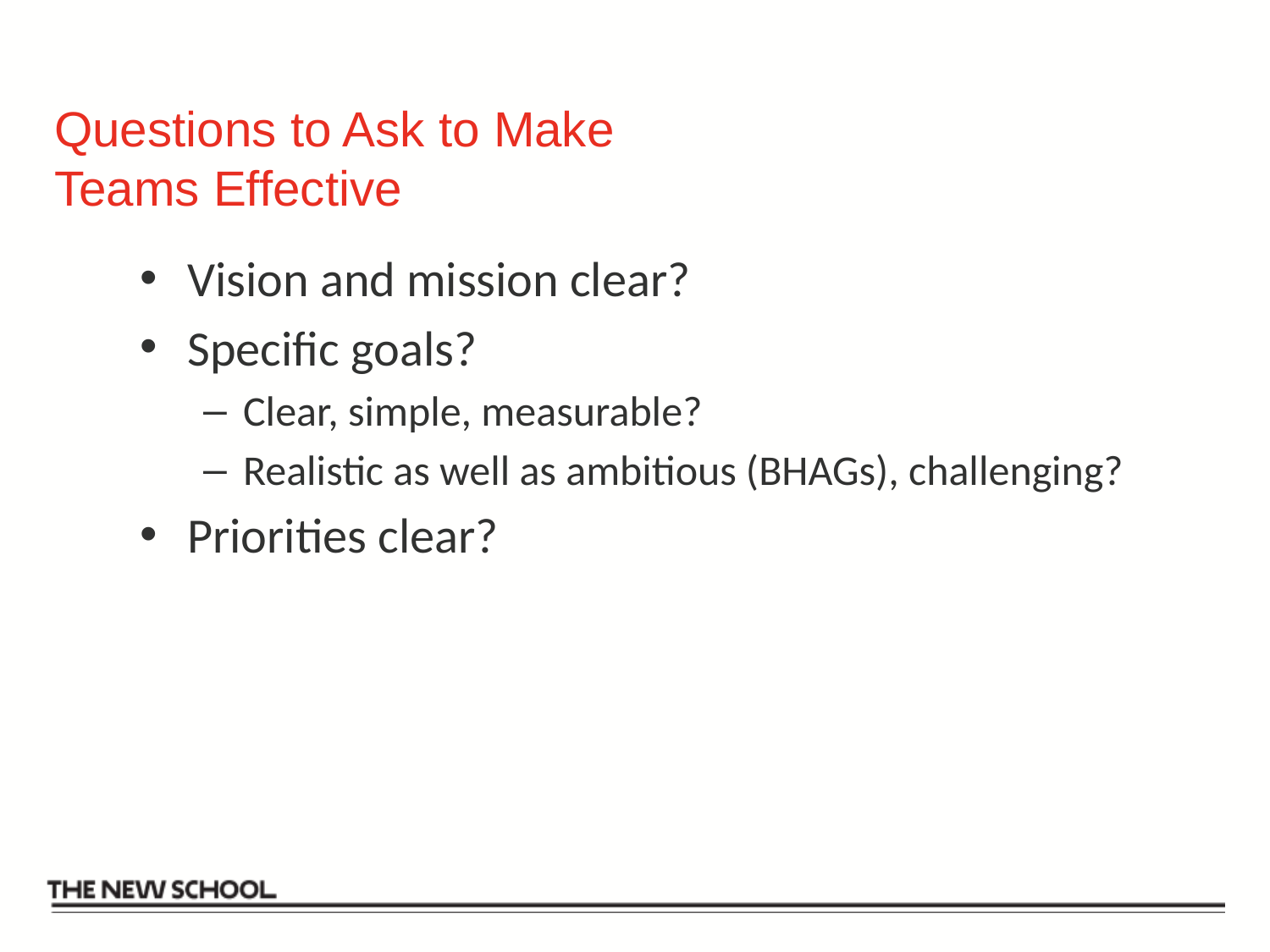

# Questions to Ask to Make Teams Effective
Vision and mission clear?
Specific goals?
Clear, simple, measurable?
Realistic as well as ambitious (BHAGs), challenging?
Priorities clear?